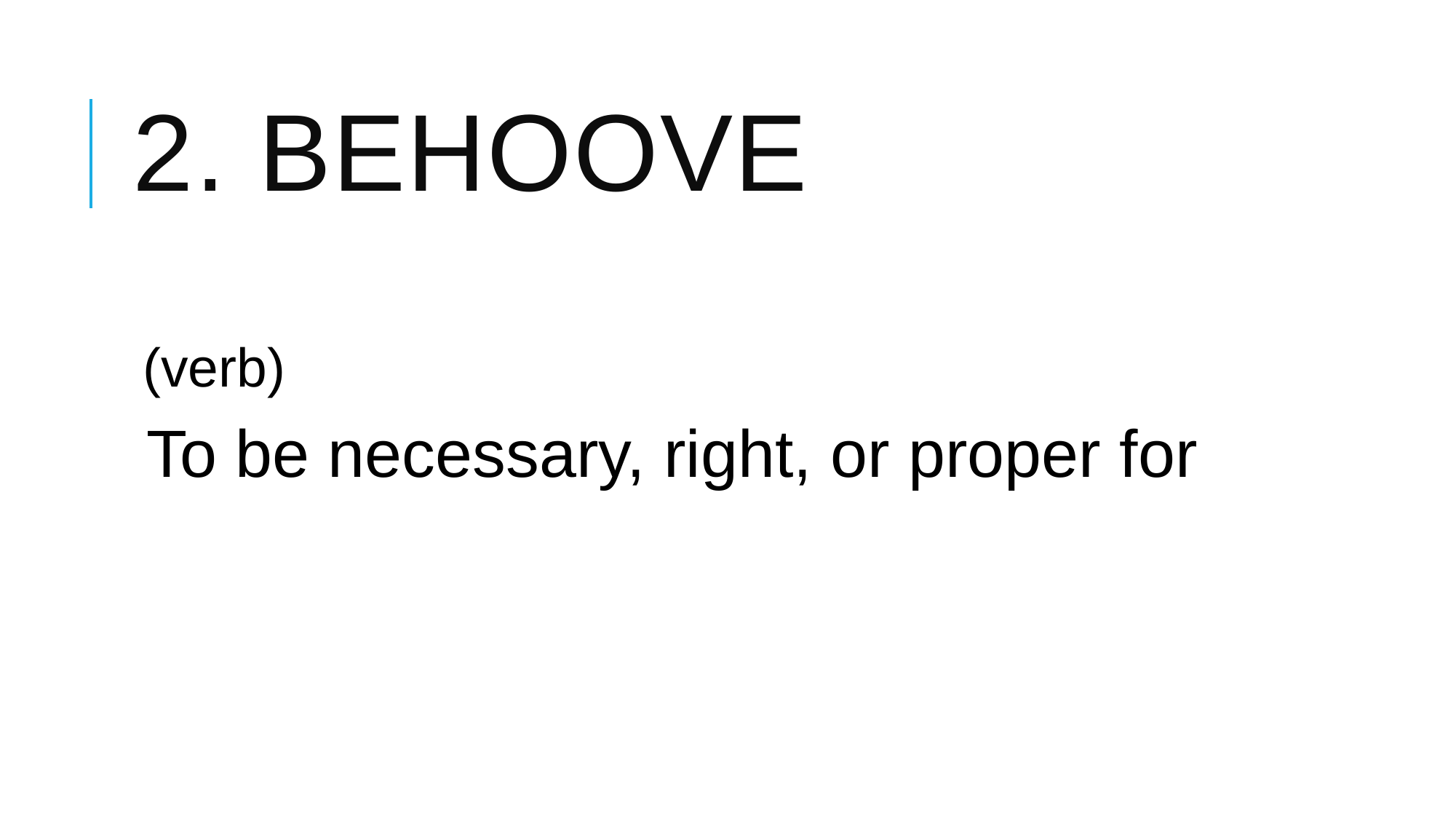

# 2. behoove

(verb)
To be necessary, right, or proper for